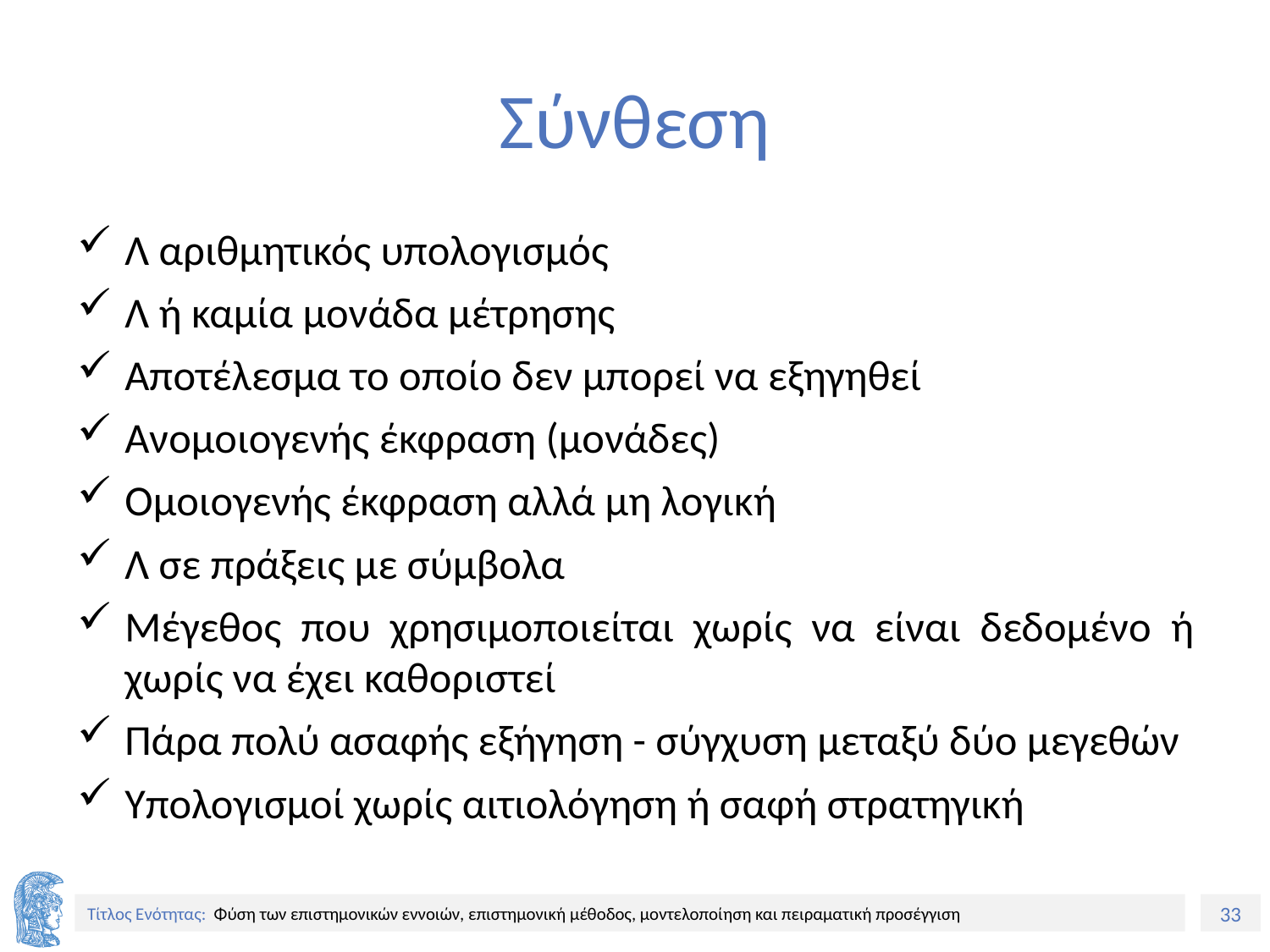

# Σύνθεση
Λ αριθμητικός υπολογισμός
Λ ή καμία μονάδα μέτρησης
Αποτέλεσμα το οποίο δεν μπορεί να εξηγηθεί
Ανομοιογενής έκφραση (μονάδες)
Ομοιογενής έκφραση αλλά μη λογική
Λ σε πράξεις με σύμβολα
Μέγεθος που χρησιμοποιείται χωρίς να είναι δεδομένο ή χωρίς να έχει καθοριστεί
Πάρα πολύ ασαφής εξήγηση - σύγχυση μεταξύ δύο μεγεθών
Υπολογισμοί χωρίς αιτιολόγηση ή σαφή στρατηγική